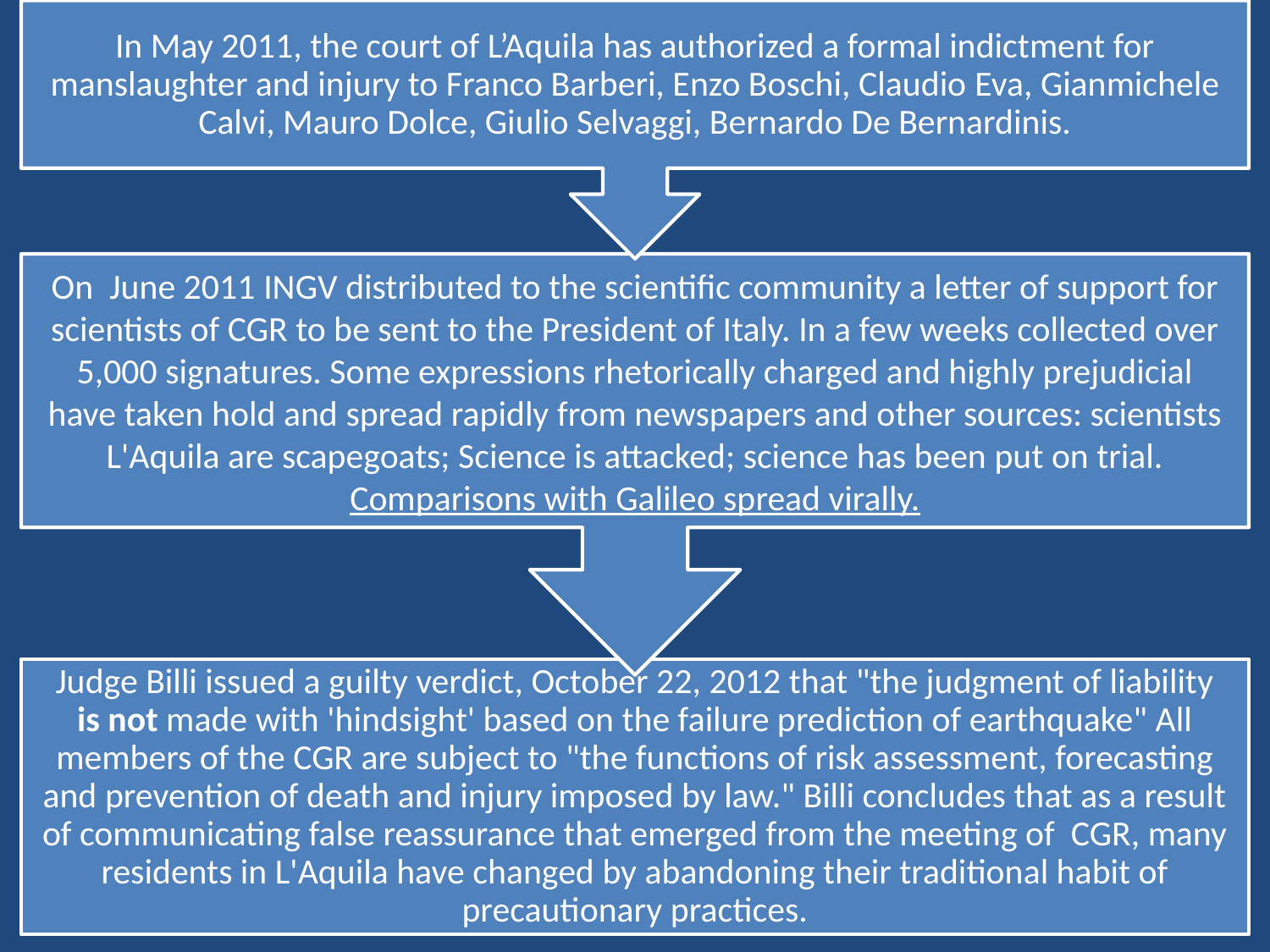

Judge Billi issued a guilty verdict, October 22, 2012 that "the judgment of liability is not made with 'hindsight' based on the failure prediction of earthquake" All members of the CGR are subject to "the functions of risk assessment, forecasting and prevention of death and injury imposed by law." Billi concludes that as a result of communicating false reassurance that emerged from the meeting of  CGR, many residents in L'Aquila have changed by abandoning their traditional habit of precautionary practices.
On  June 2011 INGV distributed to the scientific community a letter of support for scientists of CGR to be sent to the President of Italy. In a few weeks collected over 5,000 signatures. Some expressions rhetorically charged and highly prejudicial have taken hold and spread rapidly from newspapers and other sources: scientists L'Aquila are scapegoats; Science is attacked; science has been put on trial. Comparisons with Galileo spread virally.
In May 2011, the court of L’Aquila has authorized a formal indictment for manslaughter and injury to Franco Barberi, Enzo Boschi, Claudio Eva, Gianmichele Calvi, Mauro Dolce, Giulio Selvaggi, Bernardo De Bernardinis.